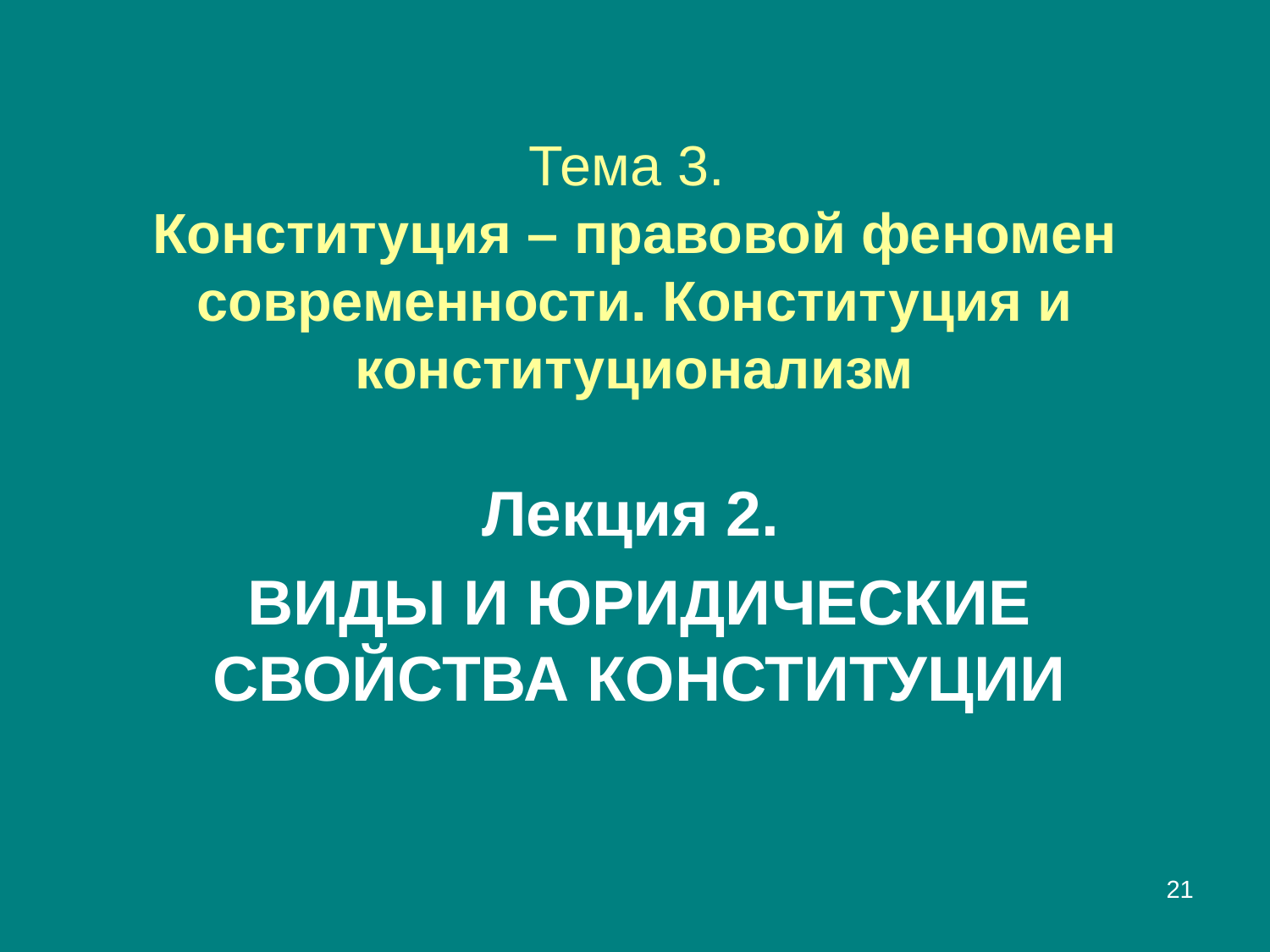

# Тема 3. Конституция – правовой феномен современности. Конституция и конституционализм
Лекция 2.
ВИДЫ И ЮРИДИЧЕСКИЕ СВОЙСТВА КОНСТИТУЦИИ
21